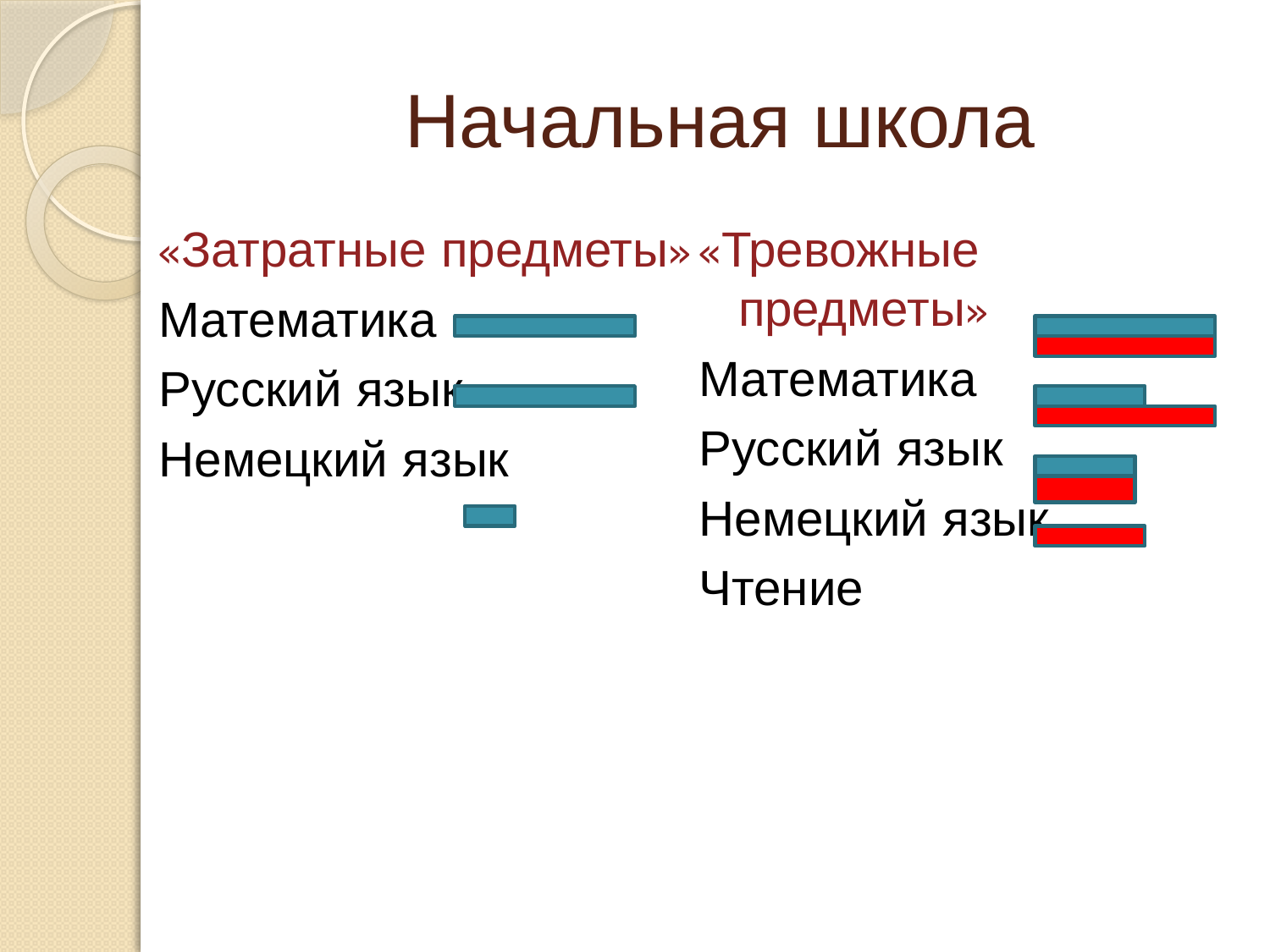

# Начальная школа
«Затратные предметы»
Математика
Русский язык
Немецкий язык
«Тревожные предметы»
Математика
Русский язык
Немецкий язык
Чтение